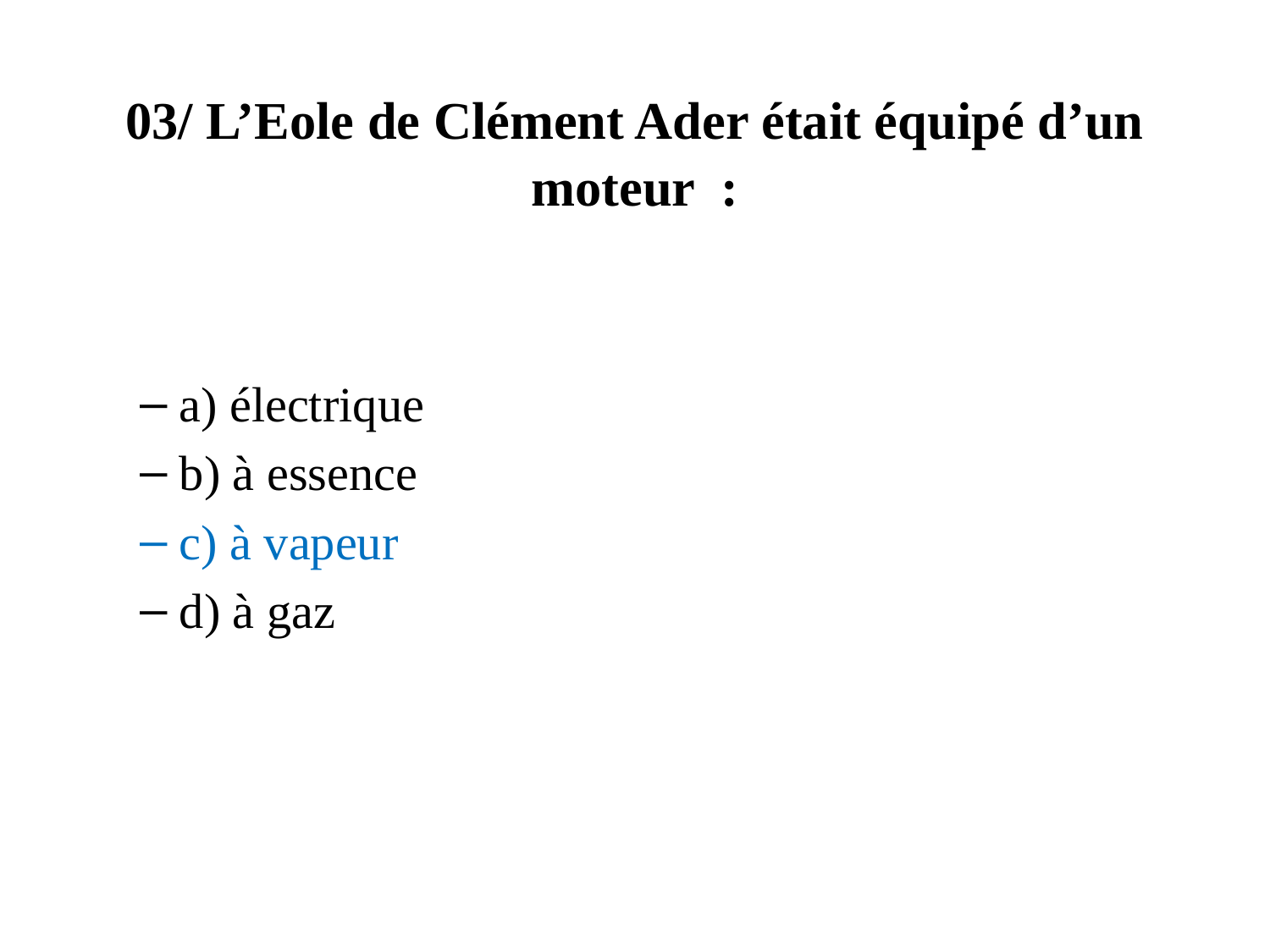

# 03/ L’Eole de Clément Ader était équipé d’un moteur  :
a) électrique
b) à essence
c) à vapeur
d) à gaz